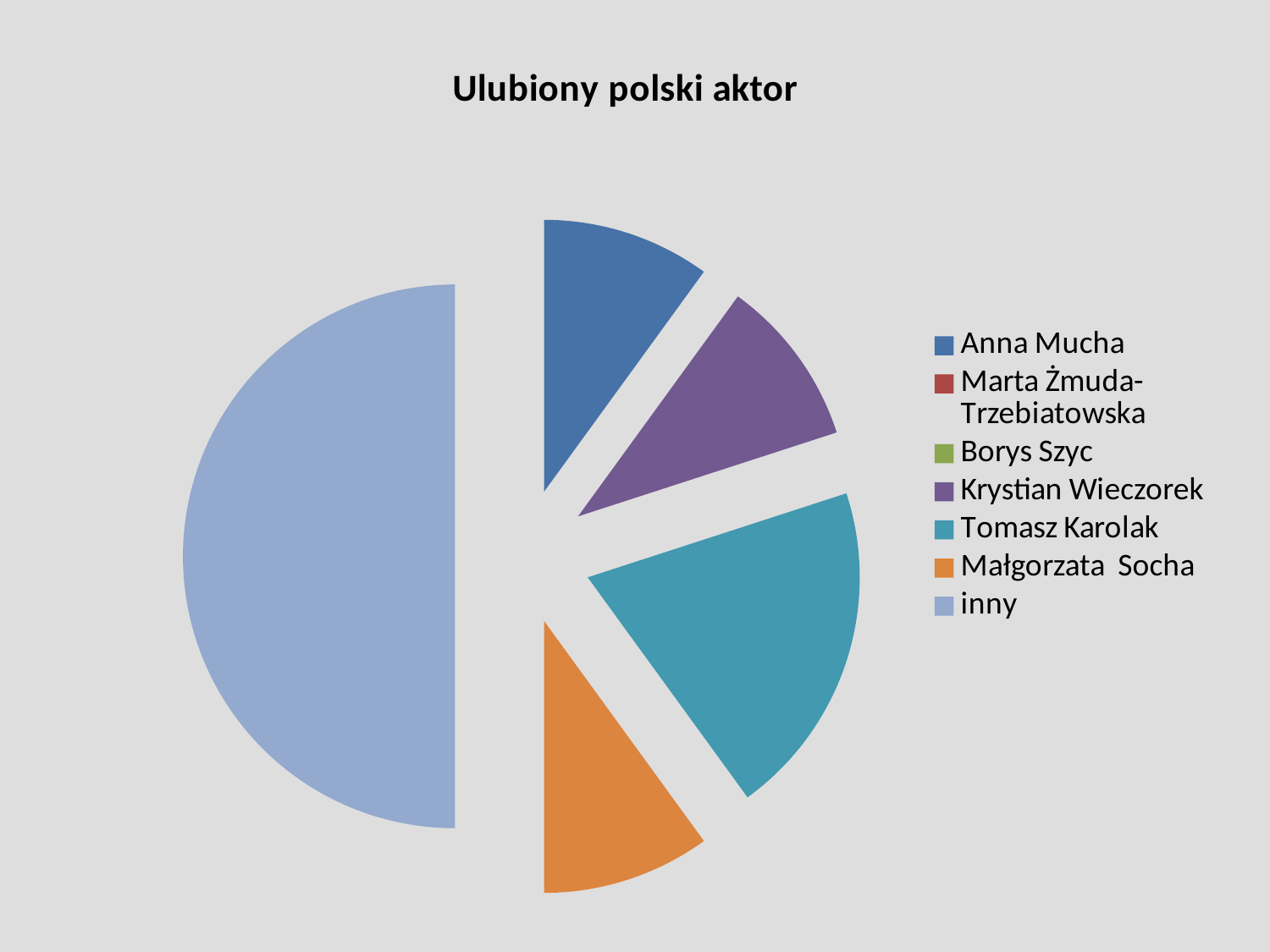

### Chart: Ulubiony polski aktor

| Category | ulubiony polski aktor |
|---|---|
| Anna Mucha | 1.0 |
| Marta Żmuda-Trzebiatowska | 0.0 |
| Borys Szyc | 0.0 |
| Krystian Wieczorek | 1.0 |
| Tomasz Karolak | 2.0 |
| Małgorzata  Socha | 1.0 |
| inny | 5.0 |